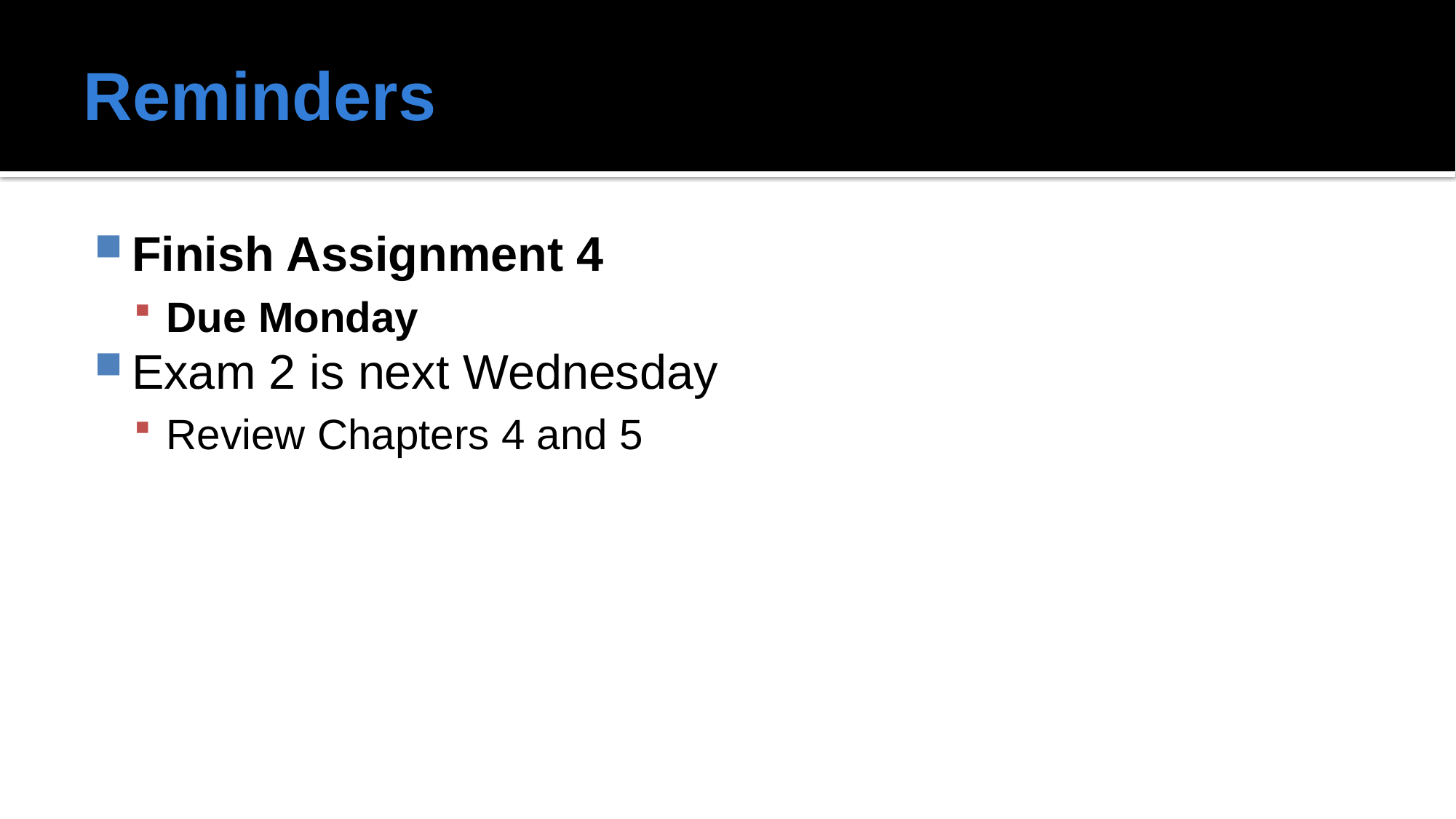

# Reminders
Finish Assignment 4
Due Monday
Exam 2 is next Wednesday
Review Chapters 4 and 5